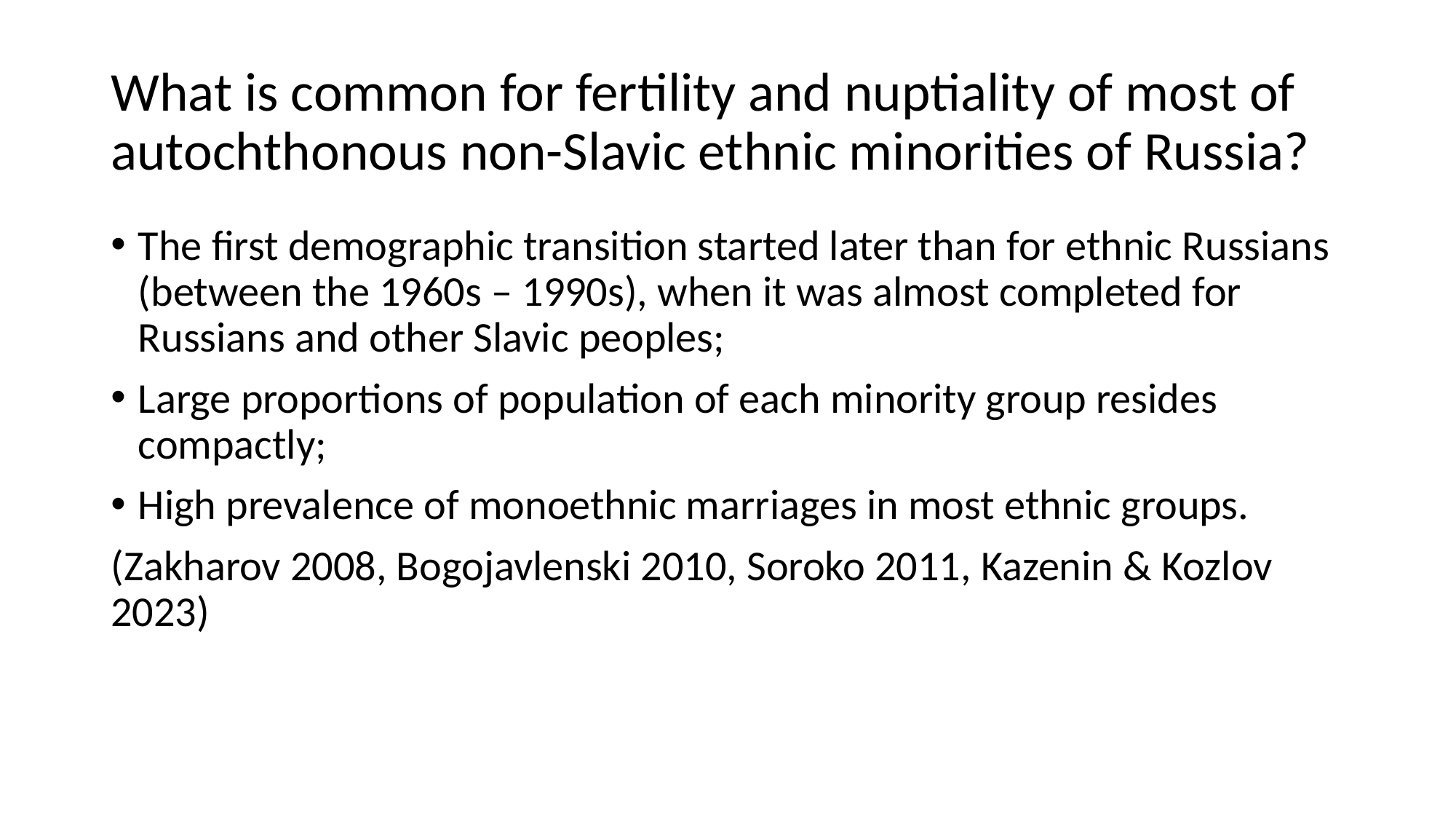

# What is common for fertility and nuptiality of most of autochthonous non-Slavic ethnic minorities of Russia?
The first demographic transition started later than for ethnic Russians (between the 1960s – 1990s), when it was almost completed for Russians and other Slavic peoples;
Large proportions of population of each minority group resides compactly;
High prevalence of monoethnic marriages in most ethnic groups.
(Zakharov 2008, Bogojavlenski 2010, Soroko 2011, Kazenin & Kozlov 2023)